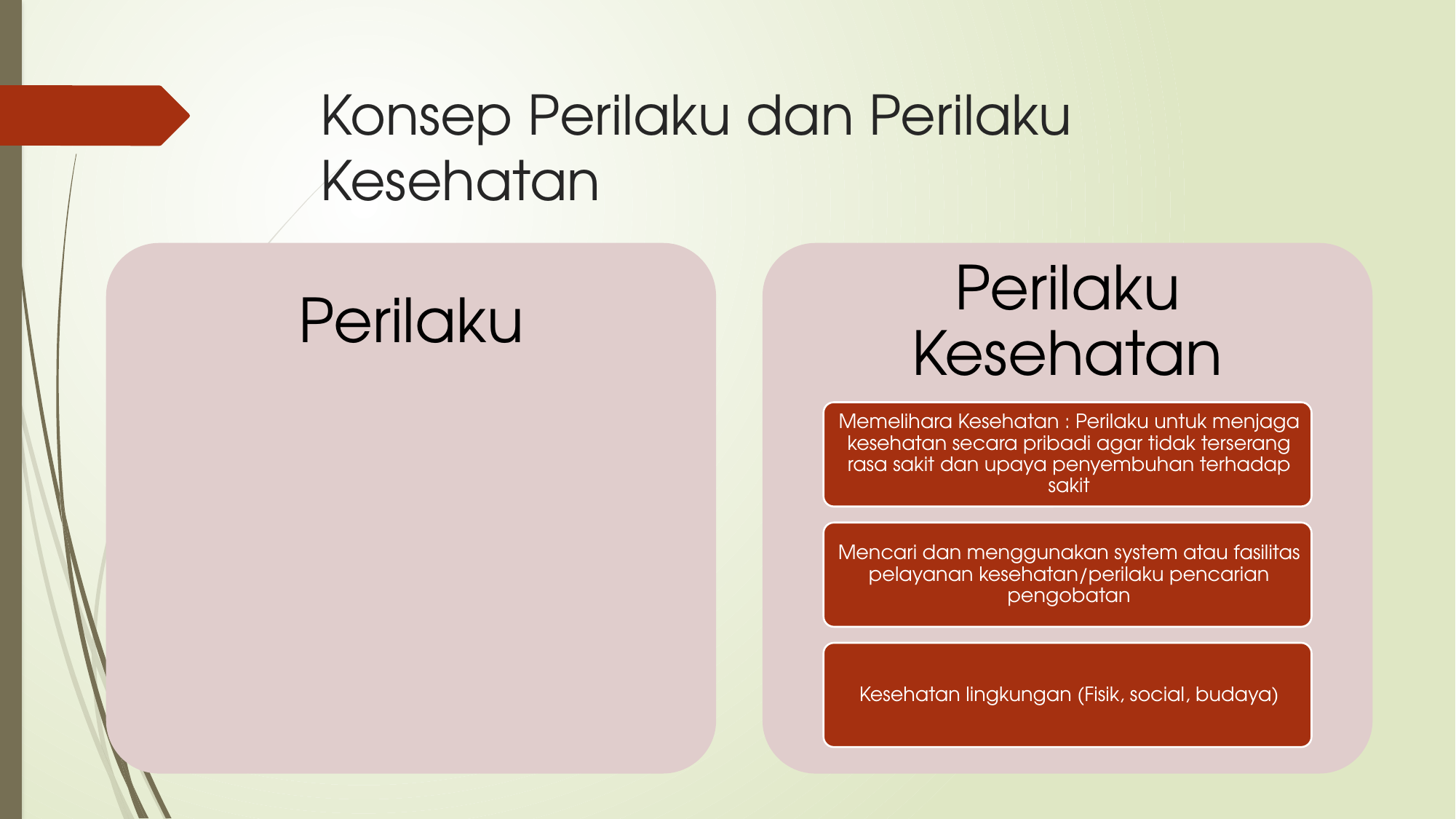

# Konsep Perilaku dan Perilaku Kesehatan
Perilaku
Perilaku Kesehatan
Memelihara Kesehatan : Perilaku untuk menjaga kesehatan secara pribadi agar tidak terserang rasa sakit dan upaya penyembuhan terhadap sakit
Mencari dan menggunakan system atau fasilitas pelayanan kesehatan/perilaku pencarian pengobatan
Kesehatan lingkungan (Fisik, social, budaya)